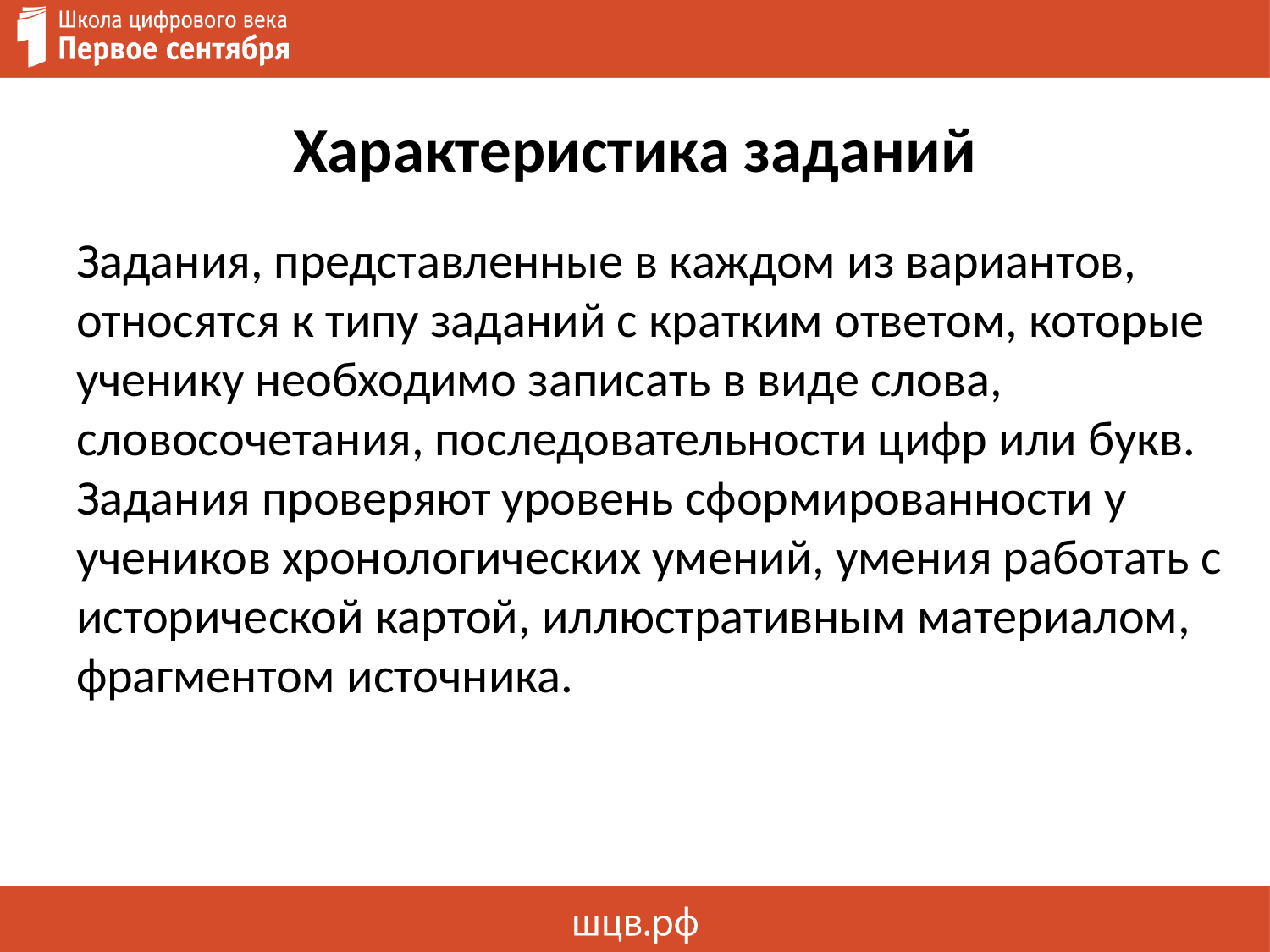

# Характеристика заданий
Задания, представленные в каждом из вариантов, относятся к типу заданий с кратким ответом, которые ученику необходимо записать в виде слова, словосочетания, последовательности цифр или букв. Задания проверяют уровень сформированности у учеников хронологических умений, умения работать с исторической картой, иллюстративным материалом, фрагментом источника.